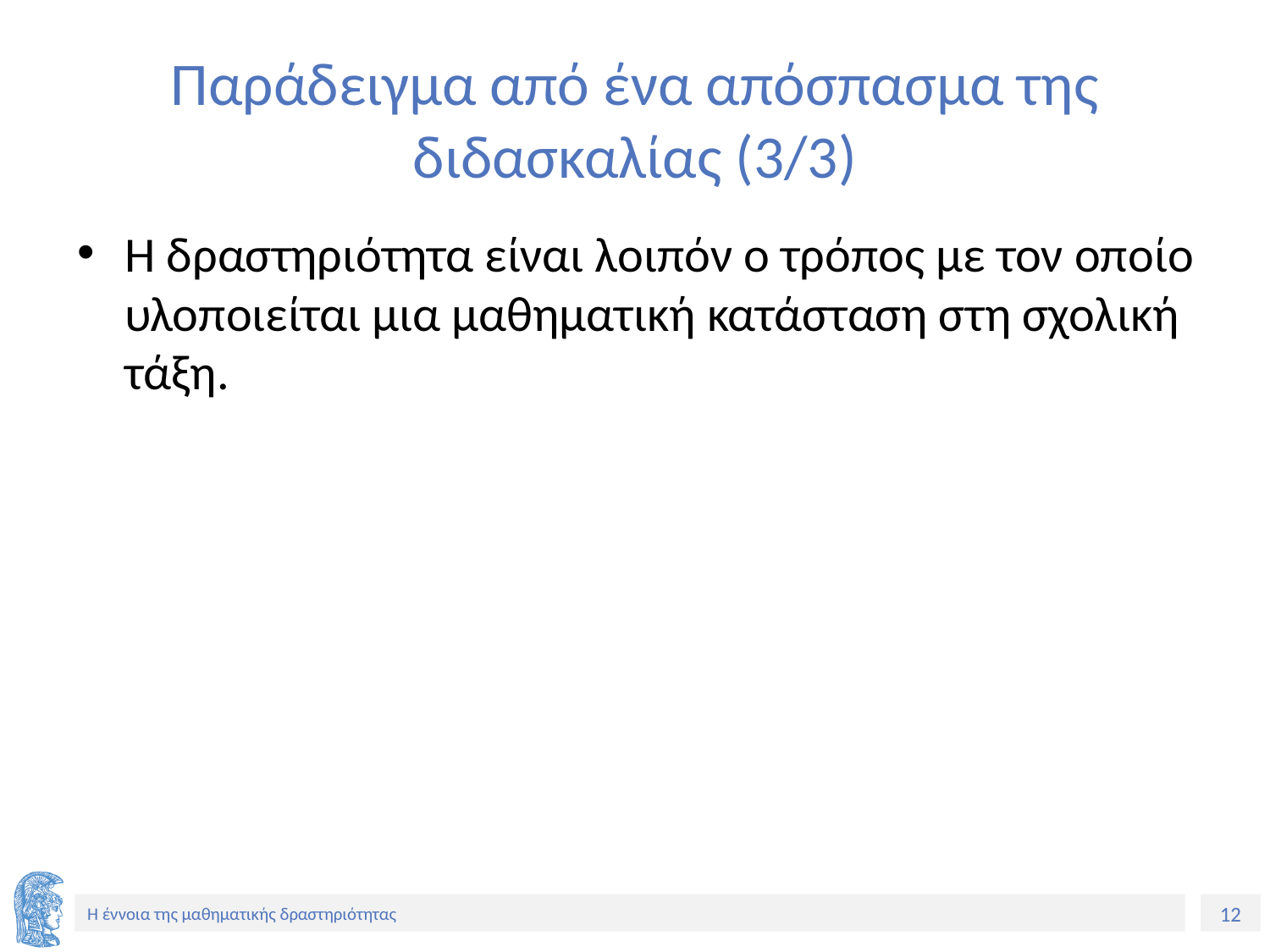

# Παράδειγμα από ένα απόσπασμα της διδασκαλίας (3/3)
Η δραστηριότητα είναι λοιπόν ο τρόπος με τον οποίο υλοποιείται μια μαθηματική κατάσταση στη σχολική τάξη.